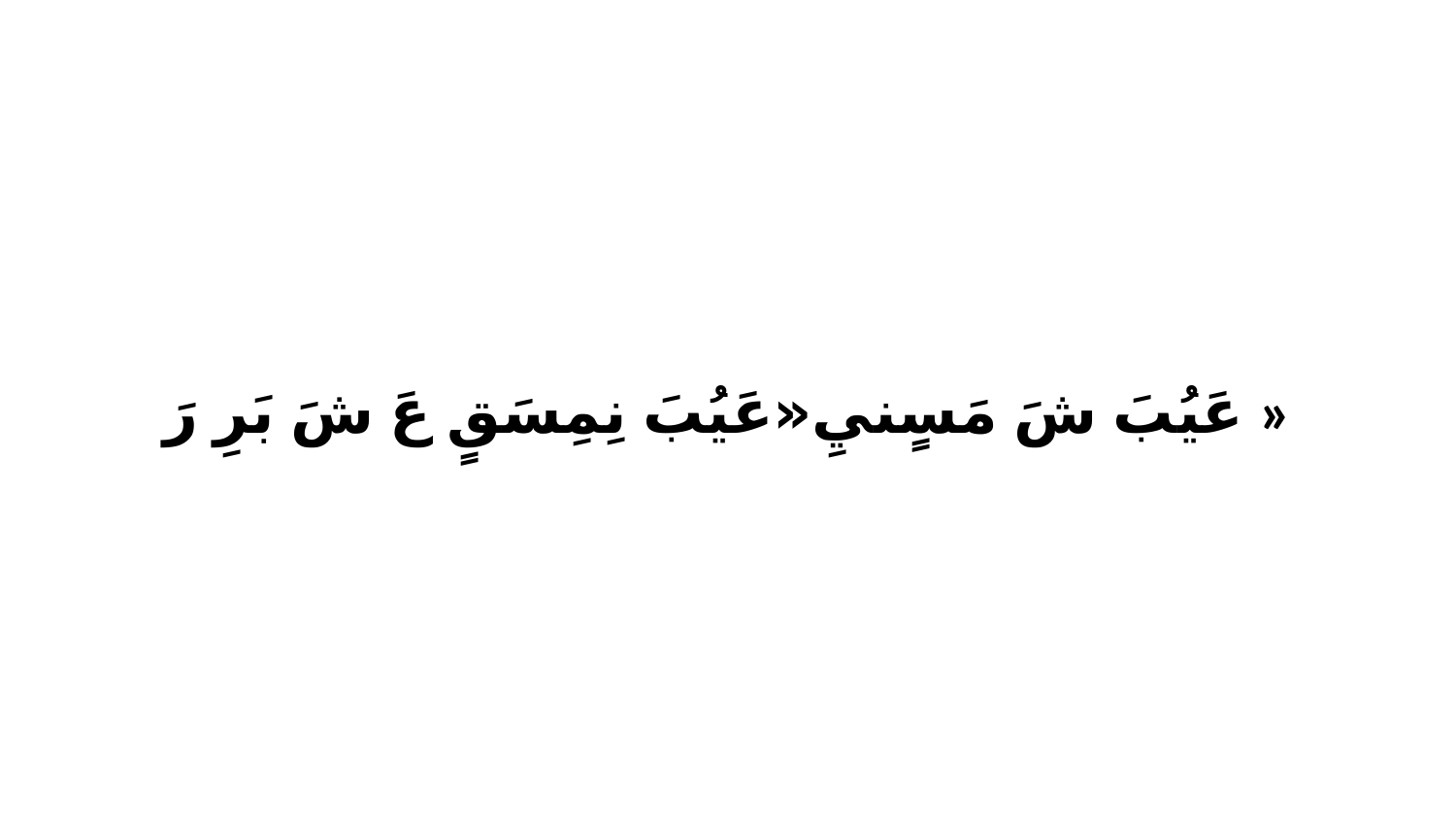

عَيُبَ شَ مَسٍنيِ«عَيُبَ نِمِسَقٍ عَ شَ بَرِ رَ »